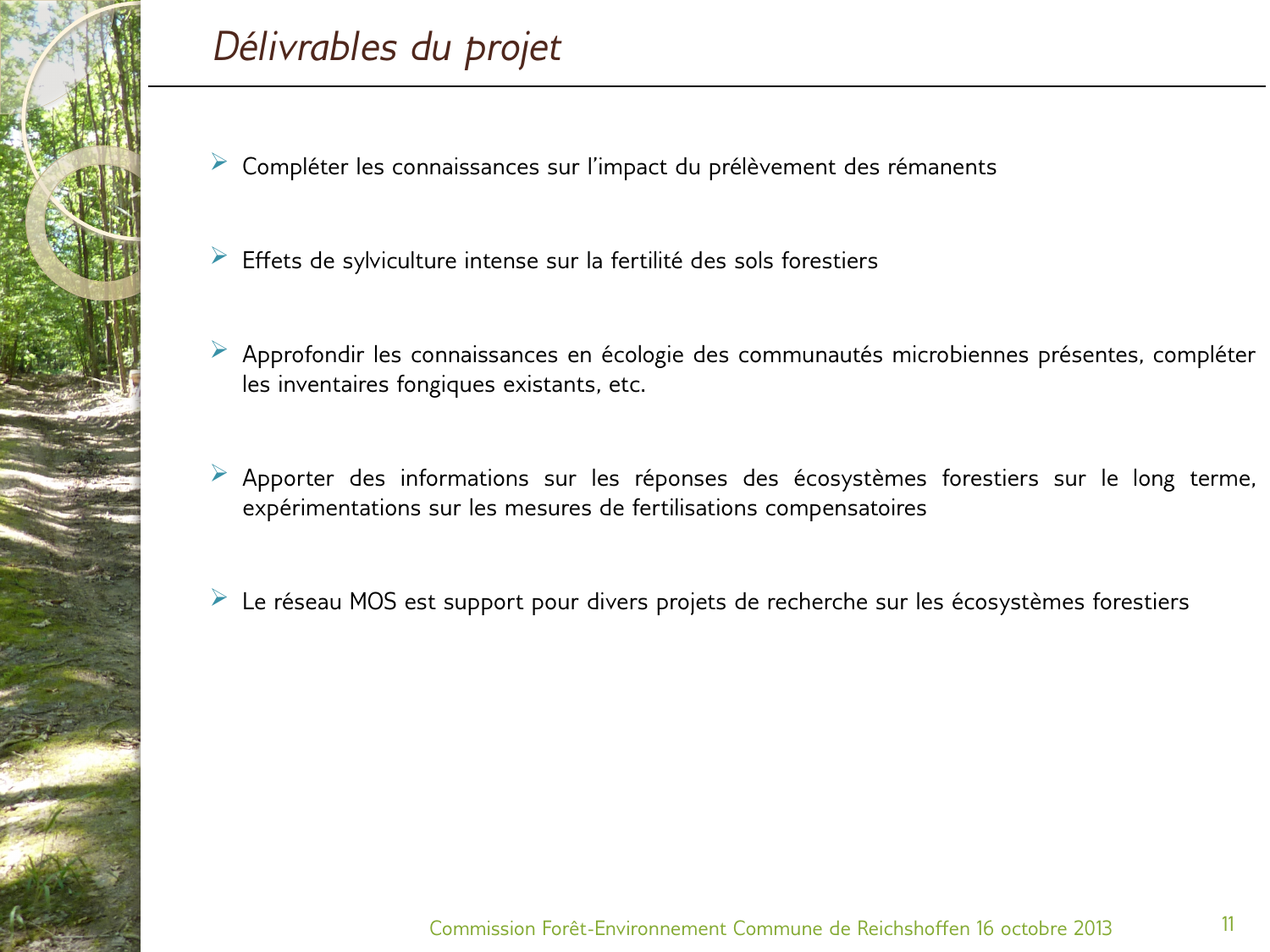

Délivrables du projet

Compléter les connaissances sur l’impact du prélèvement des rémanents

Effets de sylviculture intense sur la fertilité des sols forestiers

Approfondir les connaissances en écologie des communautés microbiennes présentes, compléter les inventaires fongiques existants, etc.

Apporter des informations sur les réponses des écosystèmes forestiers sur le long terme, expérimentations sur les mesures de fertilisations compensatoires

Le réseau MOS est support pour divers projets de recherche sur les écosystèmes forestiers

11
Commission Forêt-Environnement Commune de Reichshoffen 16 octobre 2013